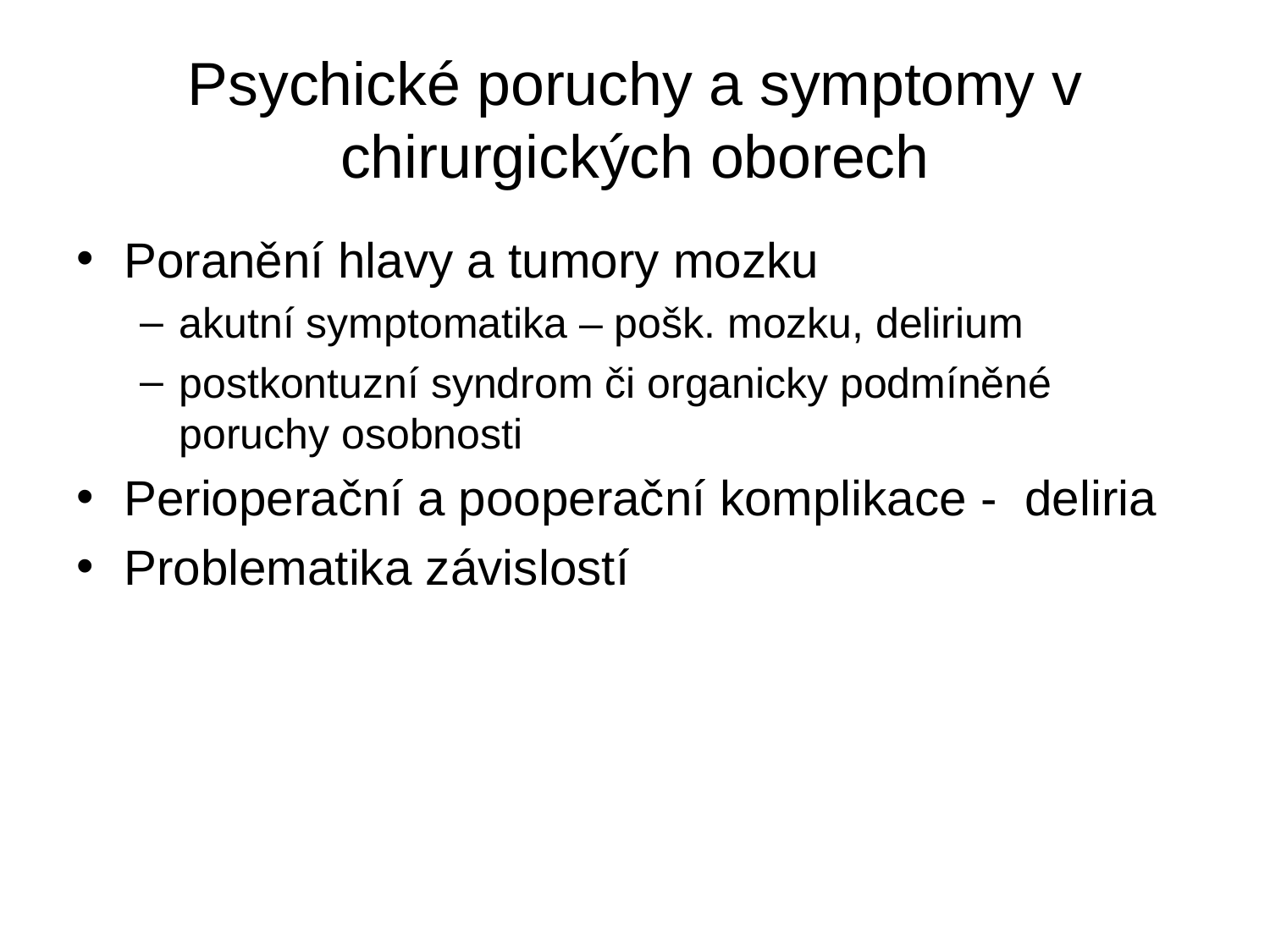

Psychické poruchy a symptomy v chirurgických oborech
Poranění hlavy a tumory mozku
akutní symptomatika – pošk. mozku, delirium
postkontuzní syndrom či organicky podmíněné poruchy osobnosti
Perioperační a pooperační komplikace -  deliria
Problematika závislostí